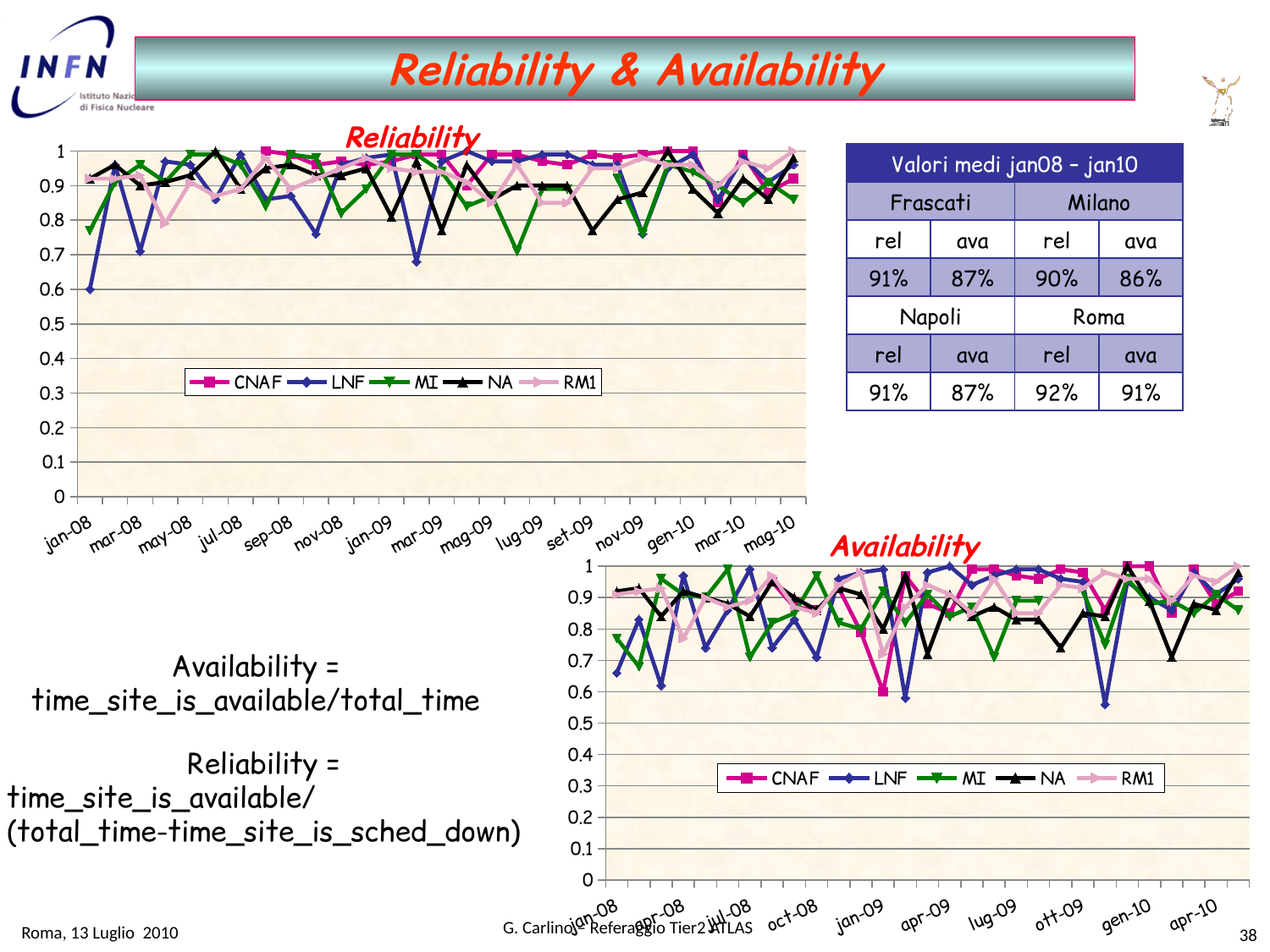

Reliability & Availability

### Chart: Reliability

| Category |  |  |  |  |  |
|---|---|---|---|---|---|
| jan-08 | None | 0.6 | 0.77 | 0.92 | 0.92 |
| feb-08 | None | 0.96 | 0.91 | 0.96 | 0.92 |
| mar-08 | None | 0.71 | 0.96 | 0.9 | 0.93 |
| apr-08 | None | 0.97 | 0.91 | 0.91 | 0.79 |
| may-08 | None | 0.96 | 0.99 | 0.93 | 0.91 |
| jun-08 | None | 0.86 | 0.99 | 1.0 | 0.87 |
| jul-08 | None | 0.99 | 0.96 | 0.89 | 0.89 |
| aug-08 | 1.0 | 0.86 | 0.84 | 0.95 | 0.98 |
| sep-08 | 0.99 | 0.87 | 0.99 | 0.96 | 0.89 |
| oct-08 | 0.96 | 0.76 | 0.98 | 0.93 | 0.92 |
| nov-08 | 0.97 | 0.96 | 0.82 | 0.93 | 0.95 |
| dec-08 | 0.96 | 0.98 | 0.89 | 0.95 | 0.98 |
| jan-09 | 0.97 | 0.99 | 0.99 | 0.81 | 0.95 |
| feb-09 | 0.99 | 0.68 | 0.99 | 0.97 | 0.94 |
| mar-09 | 0.99 | 0.97 | 0.94 | 0.77 | 0.94 |
| apr-09 | 0.9 | 1.0 | 0.84 | 0.96 | 0.91 |
| mag-09 | 0.99 | 0.97 | 0.87 | 0.86 | 0.85 |
| giu-09 | 0.99 | 0.97 | 0.71 | 0.9 | 0.96 |
| lug-09 | 0.97 | 0.99 | 0.89 | 0.9 | 0.85 |
| ago-09 | 0.96 | 0.99 | 0.89 | 0.9 | 0.85 |
| set-09 | 0.99 | 0.96 | None | 0.77 | 0.95 |
| ott-09 | 0.98 | 0.96 | 0.92 | 0.86 | 0.95 |
| nov-09 | 0.99 | 0.76 | 0.76 | 0.88 | 0.98 |
| dic-09 | 1.0 | 0.95 | 0.96 | 1.0 | 0.96 |
| gen-10 | 1.0 | 0.99 | 0.94 | 0.89 | 0.96 |
| feb-10 | 0.85 | 0.86 | 0.9 | 0.82 | 0.9 |
| mar-10 | 0.99 | 0.98 | 0.85 | 0.92 | 0.97 |
| apr-10 | 0.88 | 0.91 | 0.91 | 0.86 | 0.95 |
| mag-10 | 0.92 | 0.96 | 0.86 | 0.98 | 1.0 |
| Valori medi jan08 – jan10 |  |  |  |
| --- | --- | --- | --- |
| Frascati |  | Milano |  |
| rel | ava | rel | ava |
| 91% | 87% | 90% | 86% |
| Napoli |  | Roma |  |
| rel | ava | rel | ava |
| 91% | 87% | 92% | 91% |

### Chart: Availability

| Category |  |  |  |  |  |
|---|---|---|---|---|---|
| jan-08 | None | 0.66 | 0.77 | 0.92 | 0.91 |
| feb-08 | None | 0.83 | 0.68 | 0.93 | 0.92 |
| mar-08 | None | 0.62 | 0.96 | 0.84 | 0.93 |
| apr-08 | None | 0.97 | 0.91 | 0.92 | 0.77 |
| may-08 | None | 0.74 | 0.9 | 0.9 | 0.9 |
| jun-08 | None | 0.86 | 0.99 | 0.88 | 0.87 |
| jul-08 | None | 0.99 | 0.71 | 0.84 | 0.89 |
| aug-08 | 0.95 | 0.74 | 0.82 | 0.95 | 0.97 |
| sep-08 | 0.87 | 0.83 | 0.85 | 0.9 | 0.87 |
| oct-08 | 0.86 | 0.71 | 0.97 | 0.86 | 0.85 |
| nov-08 | 0.93 | 0.96 | 0.82 | 0.93 | 0.94 |
| dec-08 | 0.79 | 0.98 | 0.8 | 0.91 | 0.98 |
| jan-09 | 0.6 | 0.99 | 0.92 | 0.8 | 0.72 |
| feb-09 | 0.97 | 0.58 | 0.82 | 0.97 | 0.87 |
| mar-09 | 0.88 | 0.98 | 0.91 | 0.72 | 0.94 |
| apr-09 | 0.85 | 1.0 | 0.84 | 0.91 | 0.91 |
| mag-09 | 0.99 | 0.94 | 0.87 | 0.84 | 0.85 |
| giu-09 | 0.99 | 0.97 | 0.71 | 0.87 | 0.96 |
| lug-09 | 0.97 | 0.99 | 0.89 | 0.83 | 0.85 |
| ago-09 | 0.96 | 0.99 | 0.89 | 0.83 | 0.85 |
| set-09 | 0.99 | 0.96 | None | 0.74 | 0.94 |
| ott-09 | 0.98 | 0.95 | 0.92 | 0.85 | 0.93 |
| nov-09 | 0.86 | 0.56 | 0.75 | 0.84 | 0.98 |
| dic-09 | 1.0 | 0.95 | 0.96 | 1.0 | 0.96 |
| gen-10 | 1.0 | 0.9 | 0.88 | 0.89 | 0.96 |
| feb-10 | 0.85 | 0.86 | 0.89 | 0.71 | 0.89 |
| mar-10 | 0.99 | 0.98 | 0.85 | 0.88 | 0.97 |
| apr-10 | 0.88 | 0.91 | 0.91 | 0.86 | 0.95 |
| mag-10 | 0.92 | 0.96 | 0.86 | 0.98 | 1.0 |
Availability =
time_site_is_available/total_time
Reliability =
time_site_is_available/
(total_time-time_site_is_sched_down)
38